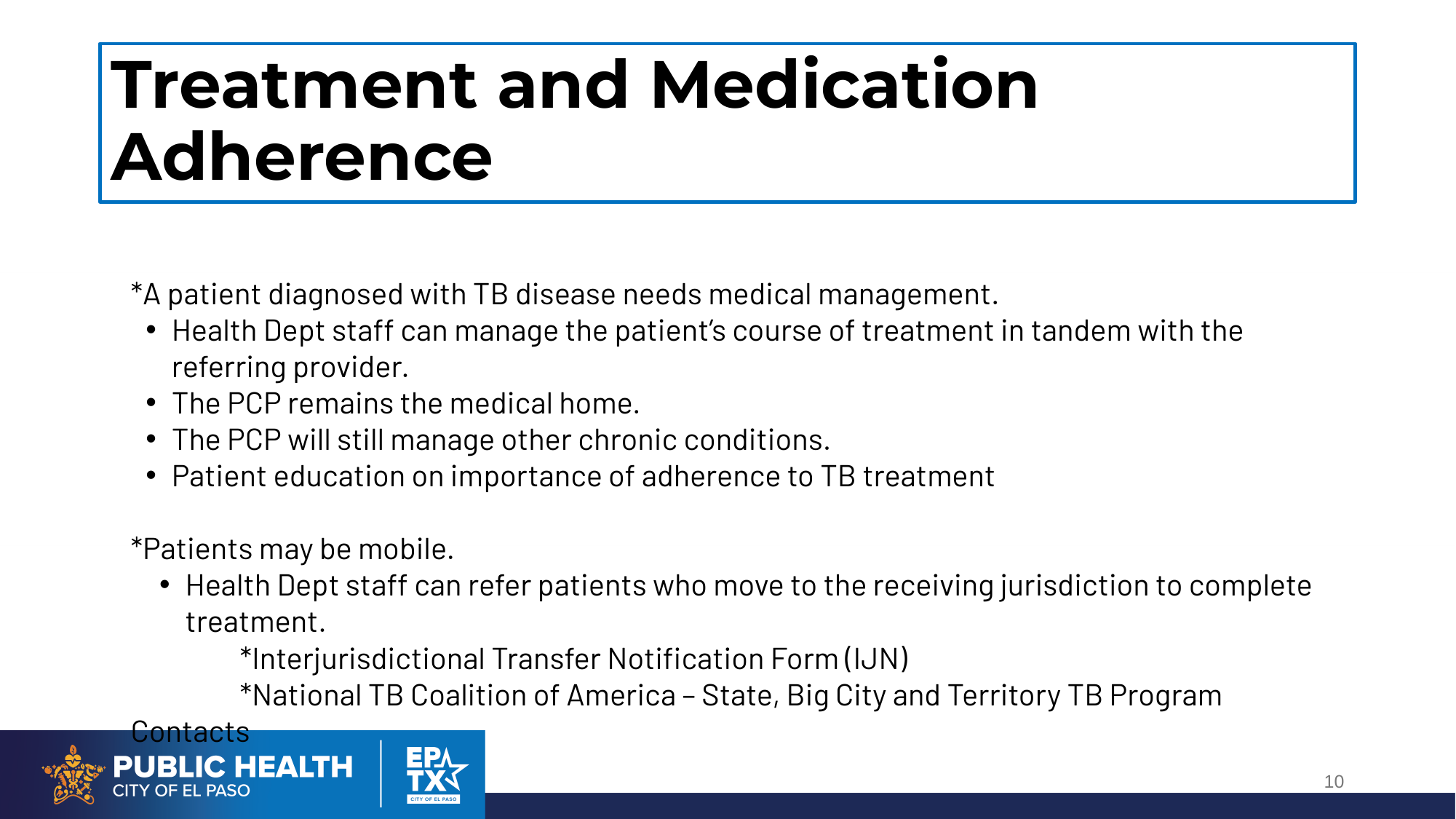

# Treatment and Medication Adherence
*A patient diagnosed with TB disease needs medical management.
Health Dept staff can manage the patient’s course of treatment in tandem with the referring provider.
The PCP remains the medical home.
The PCP will still manage other chronic conditions.
Patient education on importance of adherence to TB treatment

*Patients may be mobile.
Health Dept staff can refer patients who move to the receiving jurisdiction to complete treatment.
	*Interjurisdictional Transfer Notification Form (IJN)
	*National TB Coalition of America – State, Big City and Territory TB Program Contacts

10